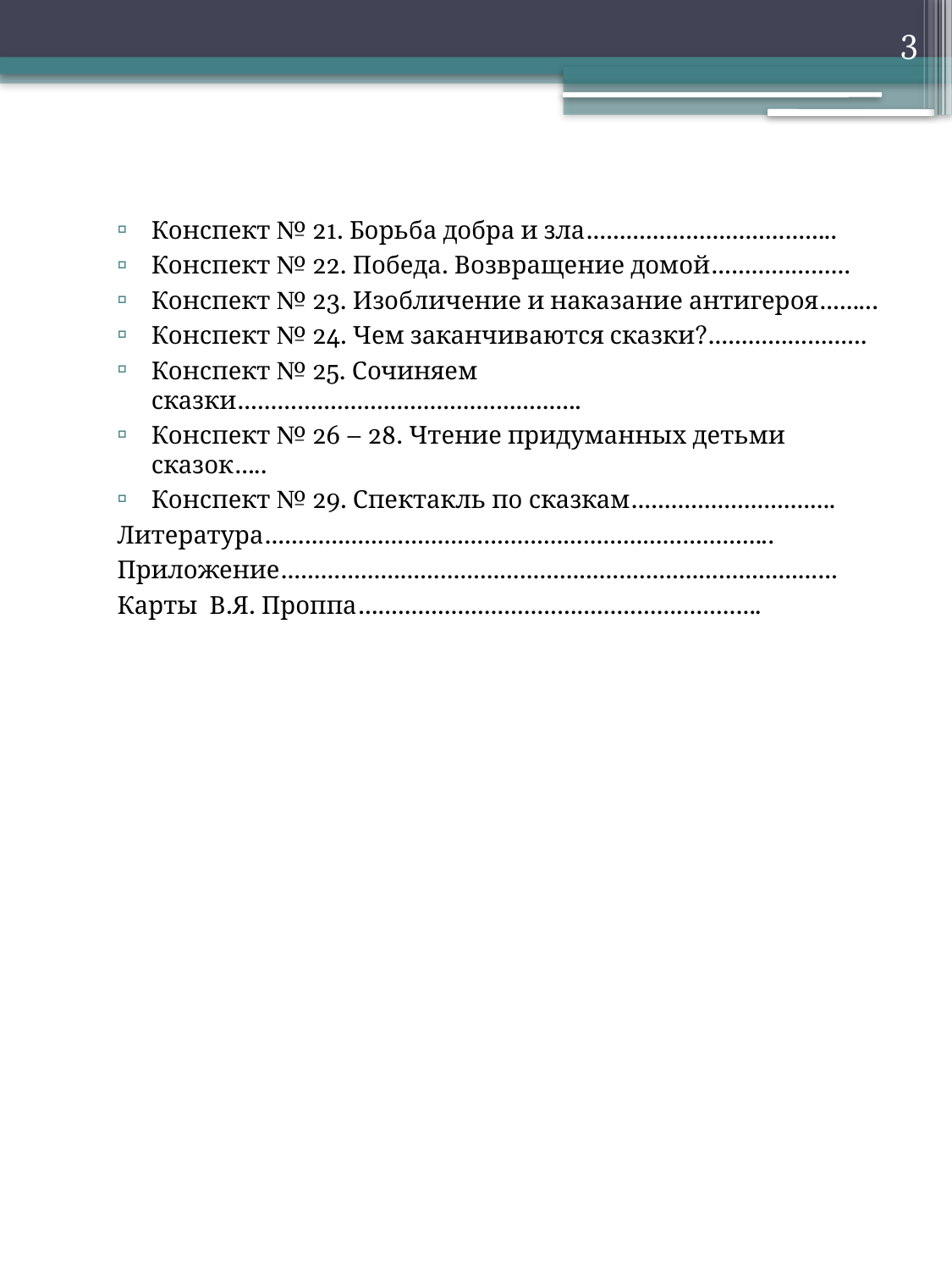

3
Конспект № 21. Борьба добра и зла………………………………..
Конспект № 22. Победа. Возвращение домой…………………
Конспект № 23. Изобличение и наказание антигероя……...
Конспект № 24. Чем заканчиваются сказки?……………………
Конспект № 25. Сочиняем сказки…………………………………………….
Конспект № 26 – 28. Чтение придуманных детьми сказок…..
Конспект № 29. Спектакль по сказкам………………………….
Литература…………………………………………………………………..
Приложение…………………………………………………………………………
Карты  В.Я. Проппа…………………………………………………….

#